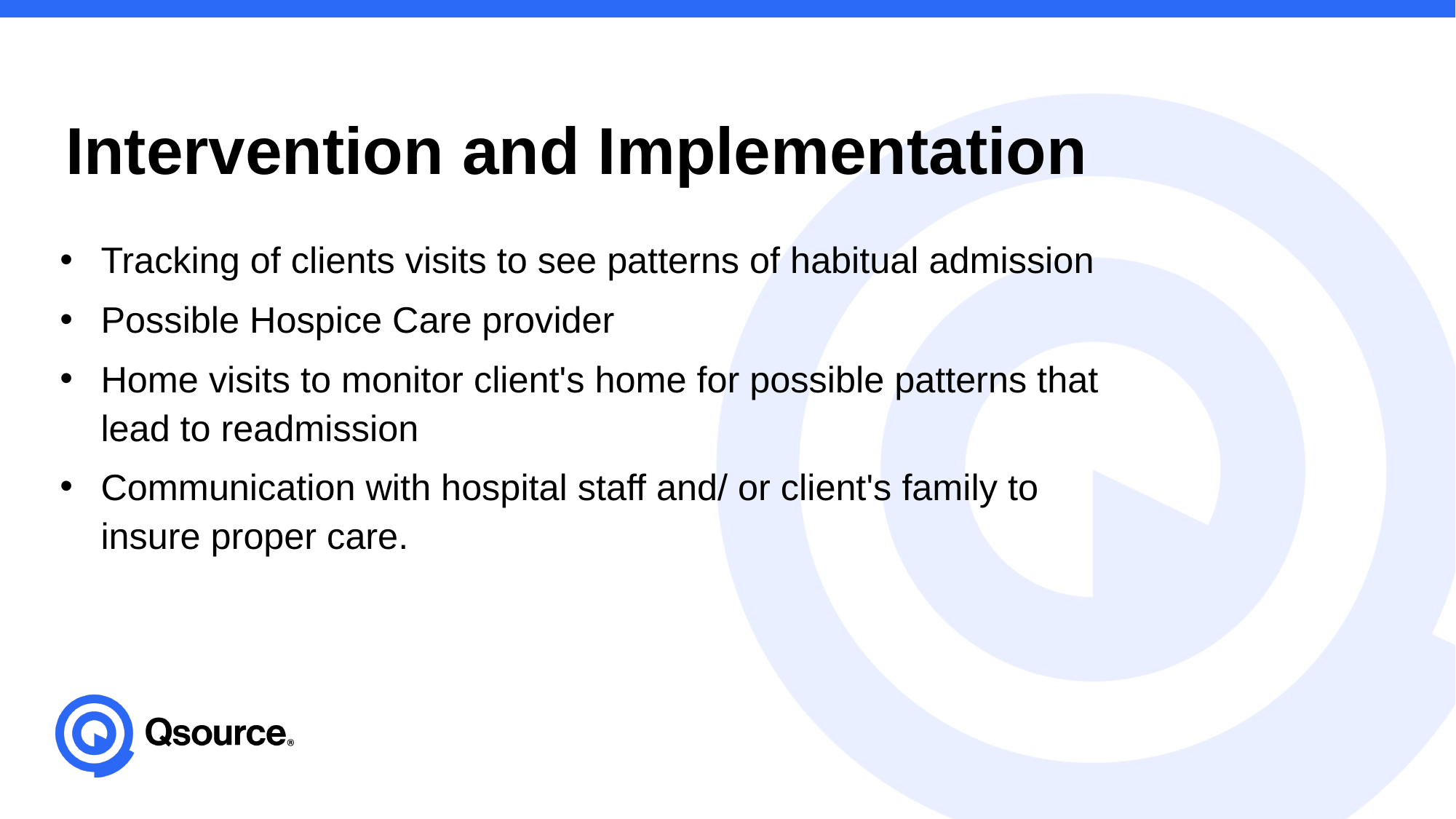

Intervention and Implementation
Tracking of clients visits to see patterns of habitual admission
Possible Hospice Care provider
Home visits to monitor client's home for possible patterns that lead to readmission
Communication with hospital staff and/ or client's family to insure proper care.